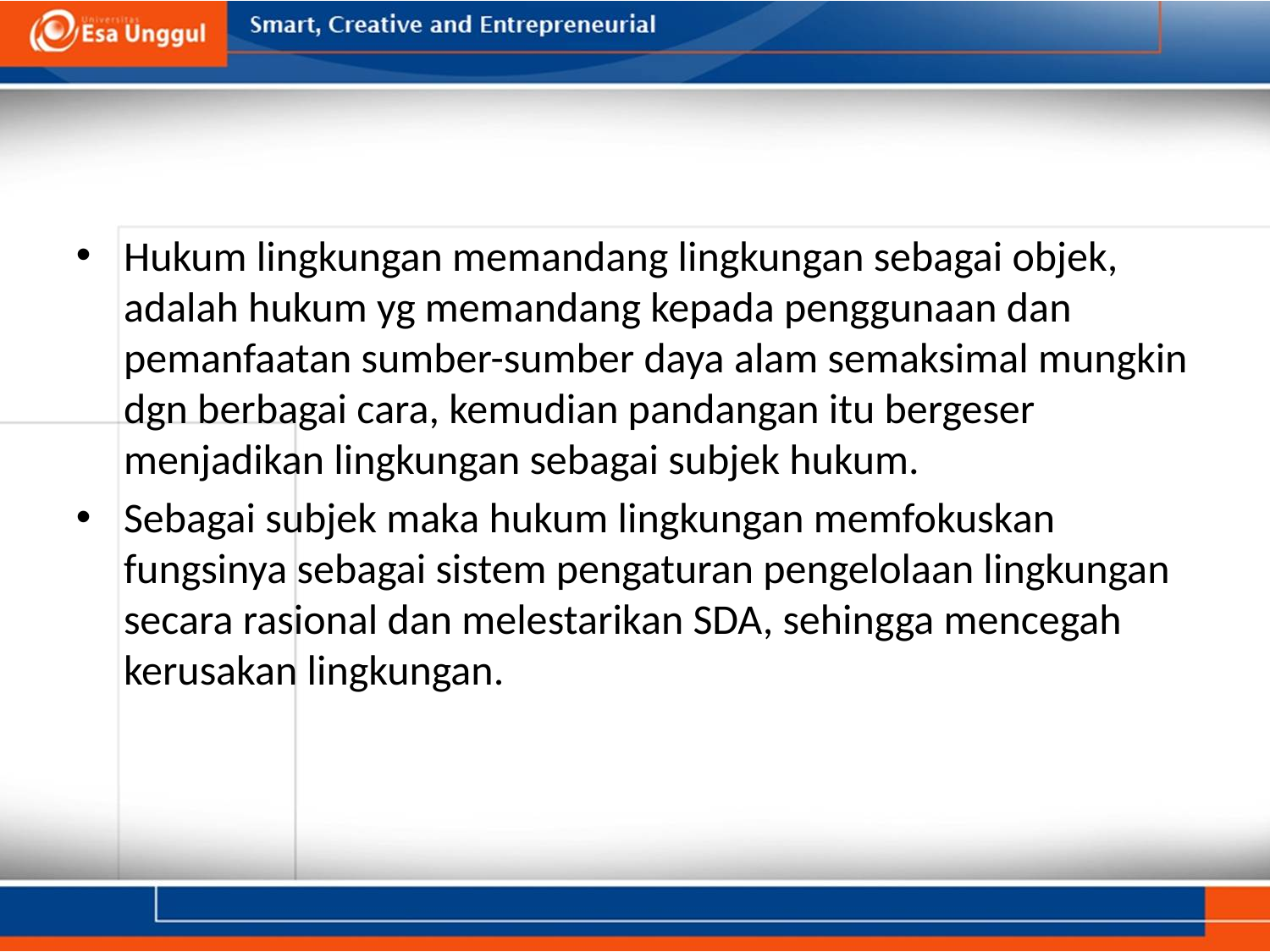

#
Hukum lingkungan memandang lingkungan sebagai objek, adalah hukum yg memandang kepada penggunaan dan pemanfaatan sumber-sumber daya alam semaksimal mungkin dgn berbagai cara, kemudian pandangan itu bergeser menjadikan lingkungan sebagai subjek hukum.
Sebagai subjek maka hukum lingkungan memfokuskan fungsinya sebagai sistem pengaturan pengelolaan lingkungan secara rasional dan melestarikan SDA, sehingga mencegah kerusakan lingkungan.